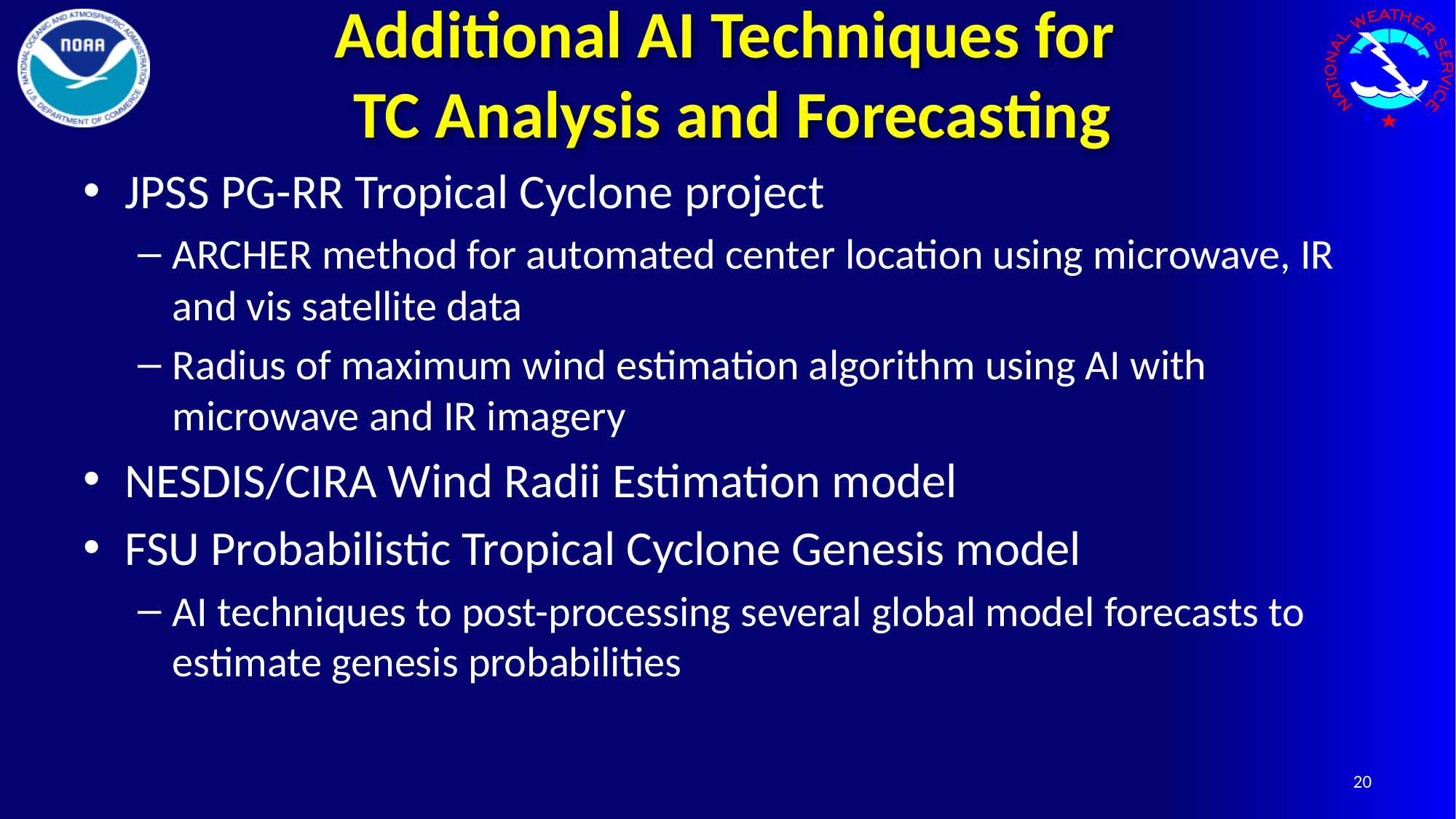

# Additional AI Techniques for TC Analysis and Forecasting
JPSS PG-RR Tropical Cyclone project
ARCHER method for automated center location using microwave, IR and vis satellite data
Radius of maximum wind estimation algorithm using AI with microwave and IR imagery
NESDIS/CIRA Wind Radii Estimation model
FSU Probabilistic Tropical Cyclone Genesis model
AI techniques to post-processing several global model forecasts to estimate genesis probabilities
20